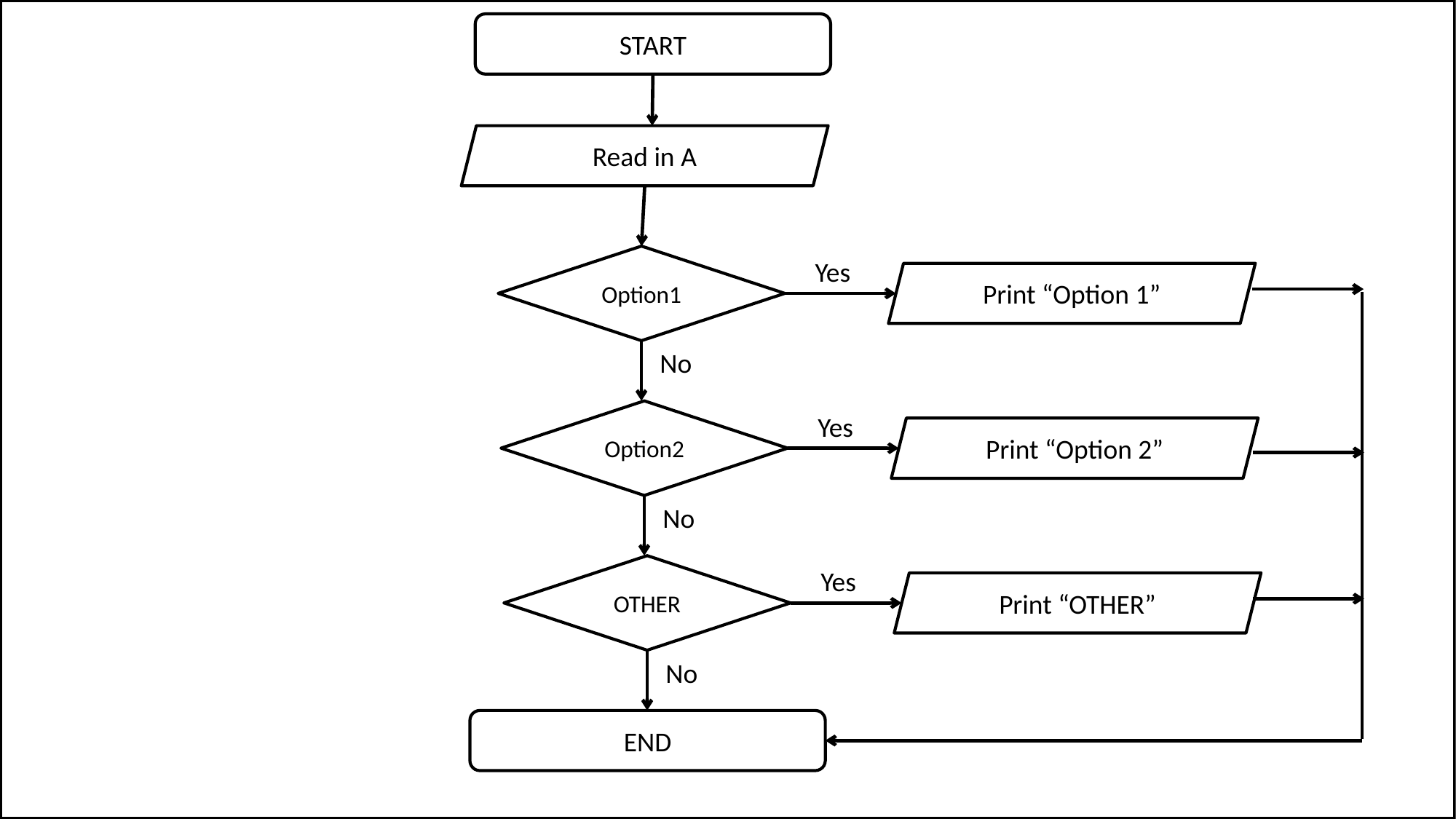

START
Read in A
Option1
Yes
Print “Option 1”
No
Option2
Yes
Print “Option 2”
No
OTHER
Yes
Print “OTHER”
No
END